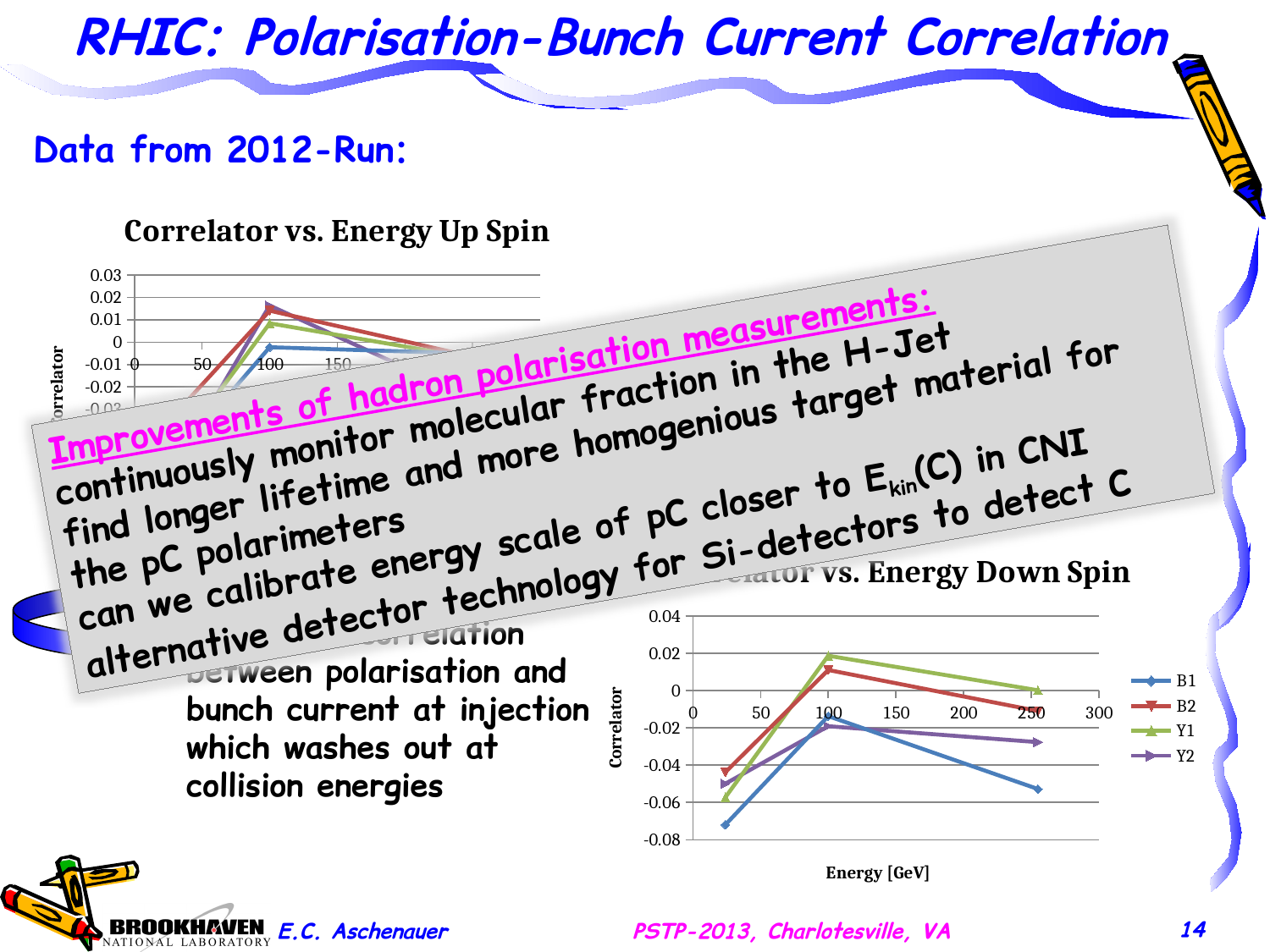

# RHIC: Polarisation-Bunch Current Correlation
Data from 2012-Run:

### Chart: Correlator vs. Energy Up Spin

| Category |  |  |  |  |
|---|---|---|---|---|
Improvements of hadron polarisation measurements:
continuously monitor molecular fraction in the H-Jet
find longer lifetime and more homogenious target material for the pC polarimeters
can we calibrate energy scale of pC closer to Ekin(C) in CNI
alternative detector technology for Si-detectors to detect C

### Chart: Correlator vs. Energy Down Spin

| Category |  |  |  |  |
|---|---|---|---|---|
Small anti-correlation
between polarisation and
bunch current at injection
which washes out at
collision energies
14
PSTP-2013, Charlotesville, VA
E.C. Aschenauer